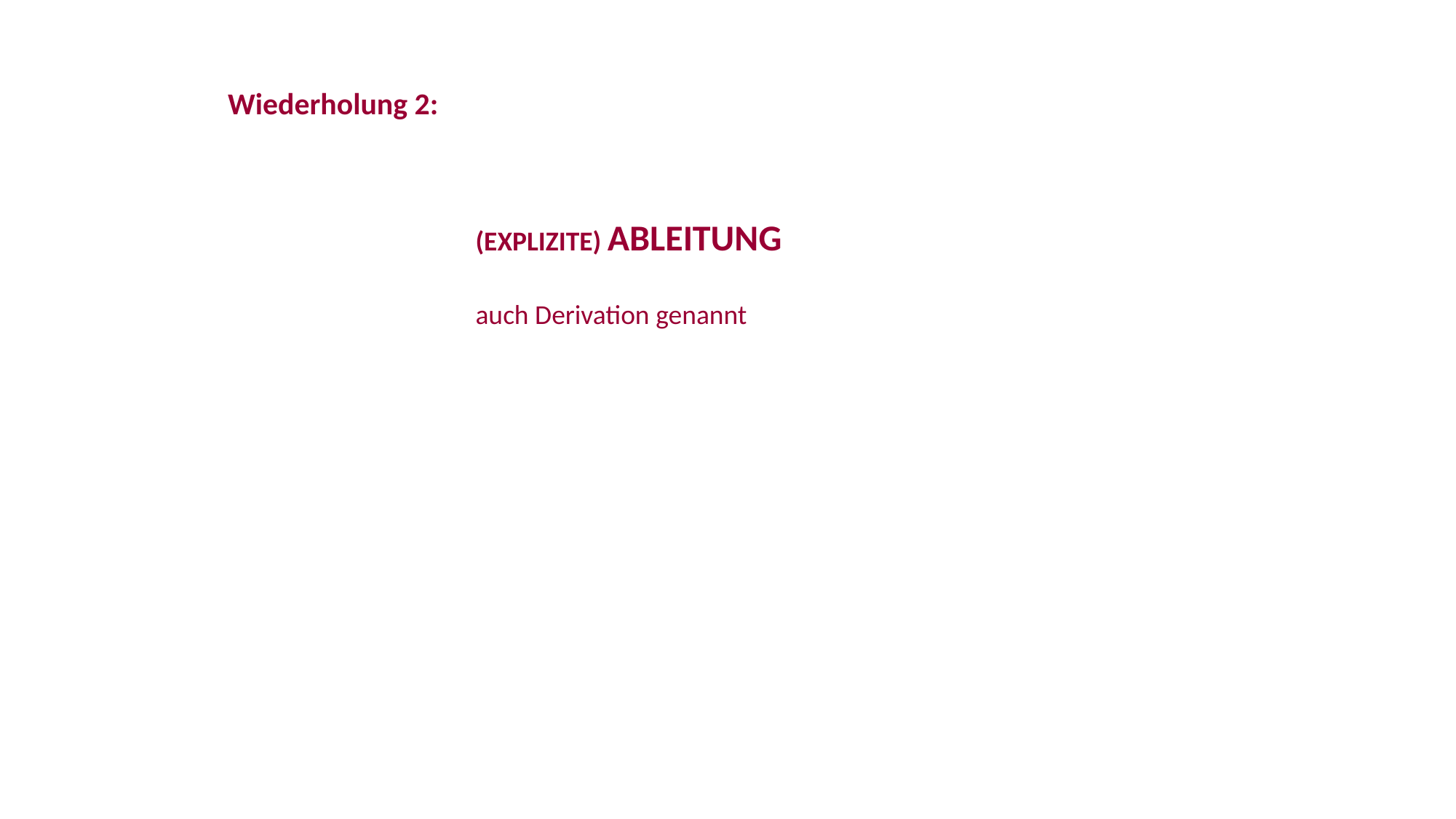

Wiederholung 2:

		(Explizite) Ableitung

		auch Derivation genannt